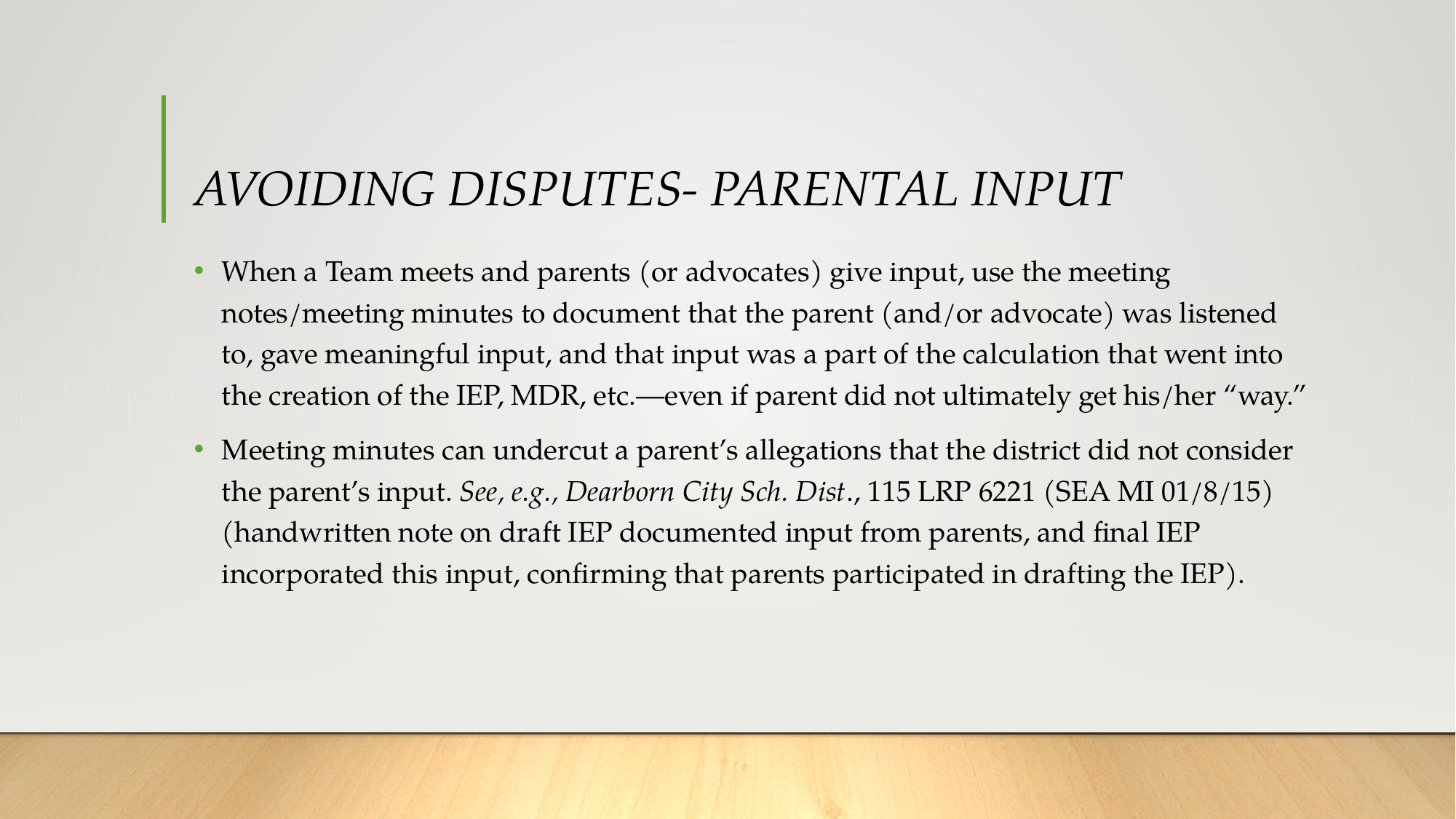

# AVOIDING DISPUTES- PARENTAL INPUT
When a Team meets and parents (or advocates) give input, use the meeting notes/meeting minutes to document that the parent (and/or advocate) was listened to, gave meaningful input, and that input was a part of the calculation that went into the creation of the IEP, MDR, etc.—even if parent did not ultimately get his/her “way.”
Meeting minutes can undercut a parent’s allegations that the district did not consider the parent’s input. See, e.g., Dearborn City Sch. Dist., 115 LRP 6221 (SEA MI 01/8/15) (handwritten note on draft IEP documented input from parents, and final IEP incorporated this input, confirming that parents participated in drafting the IEP).